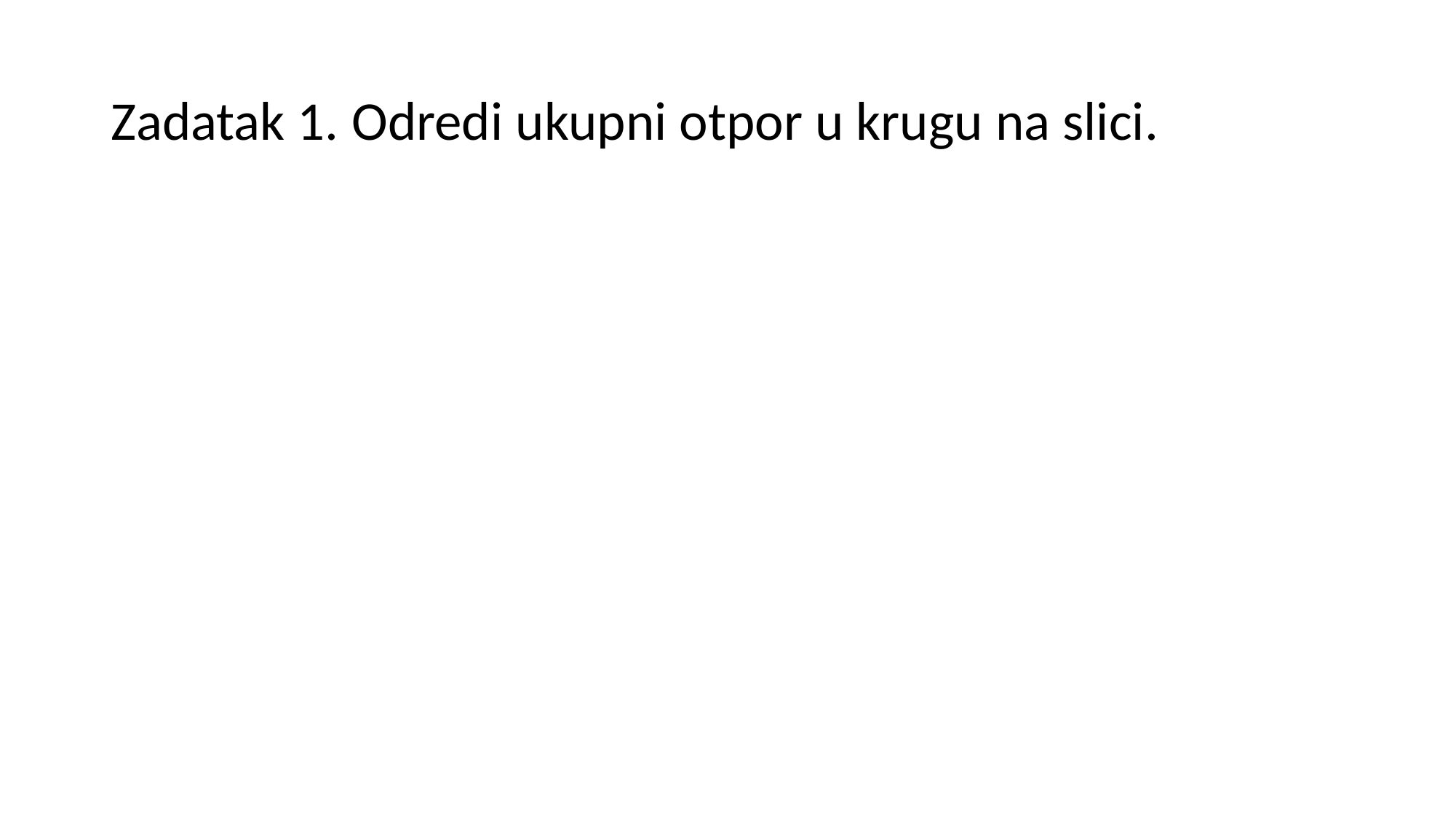

# Zadatak 1. Odredi ukupni otpor u krugu na slici.